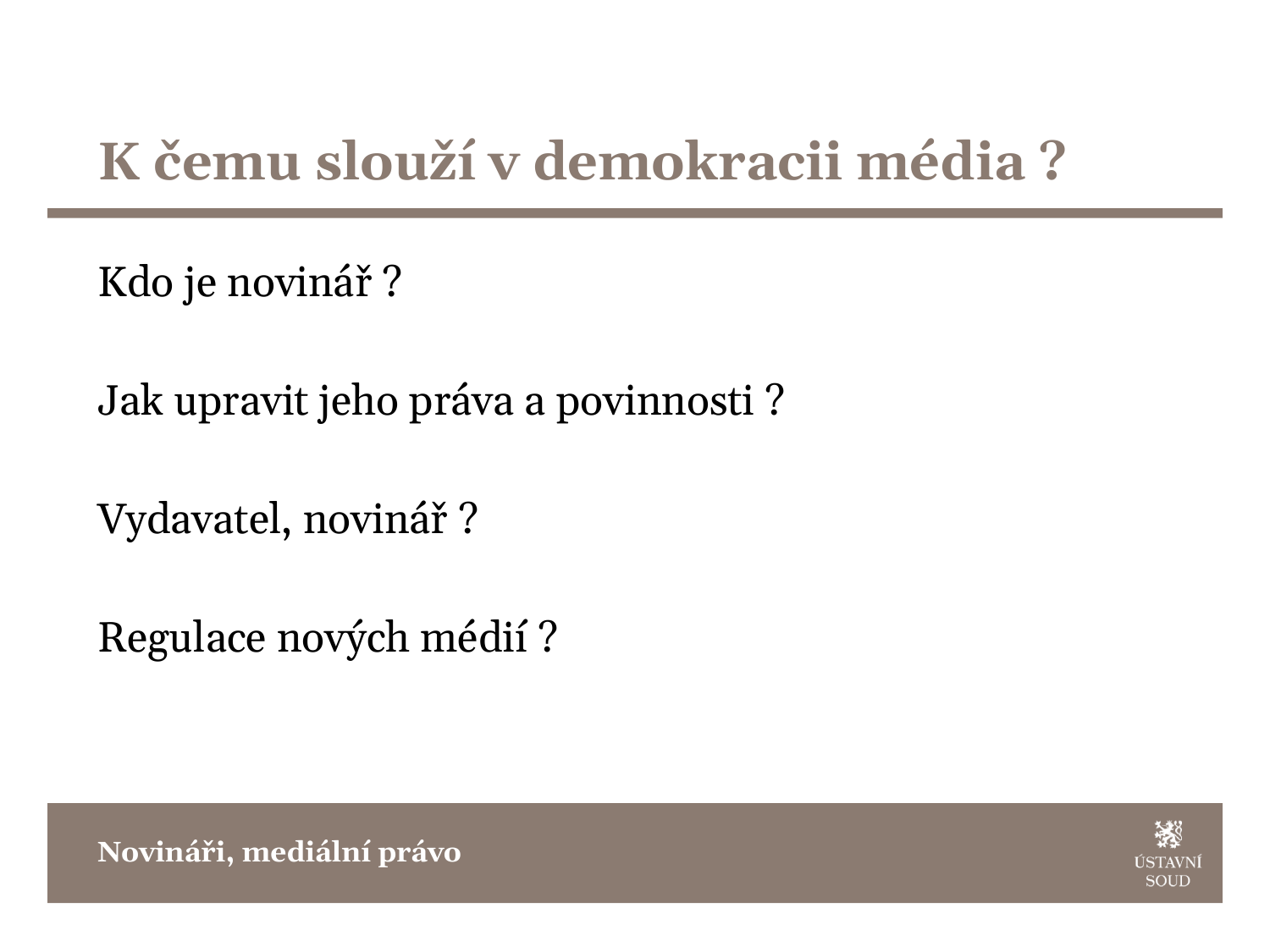

# K čemu slouží v demokracii média ?
Kdo je novinář ?

Jak upravit jeho práva a povinnosti ?

Vydavatel, novinář ?

Regulace nových médií ?
Novináři, mediální právo